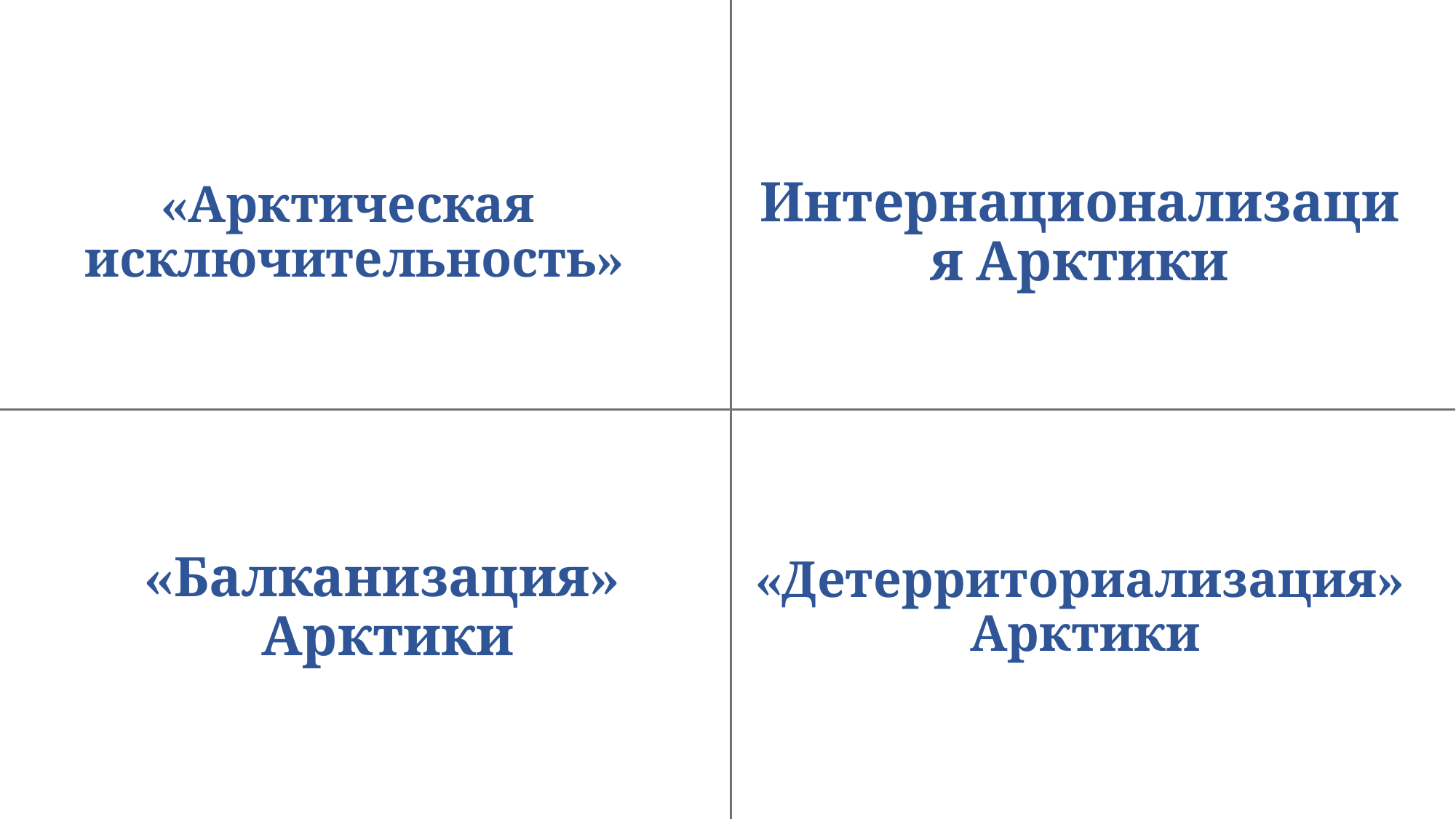

# «Арктическая исключительность»
Интернационализация Арктики
«Балканизация»
 Арктики
«Детерриториализация»
 Арктики